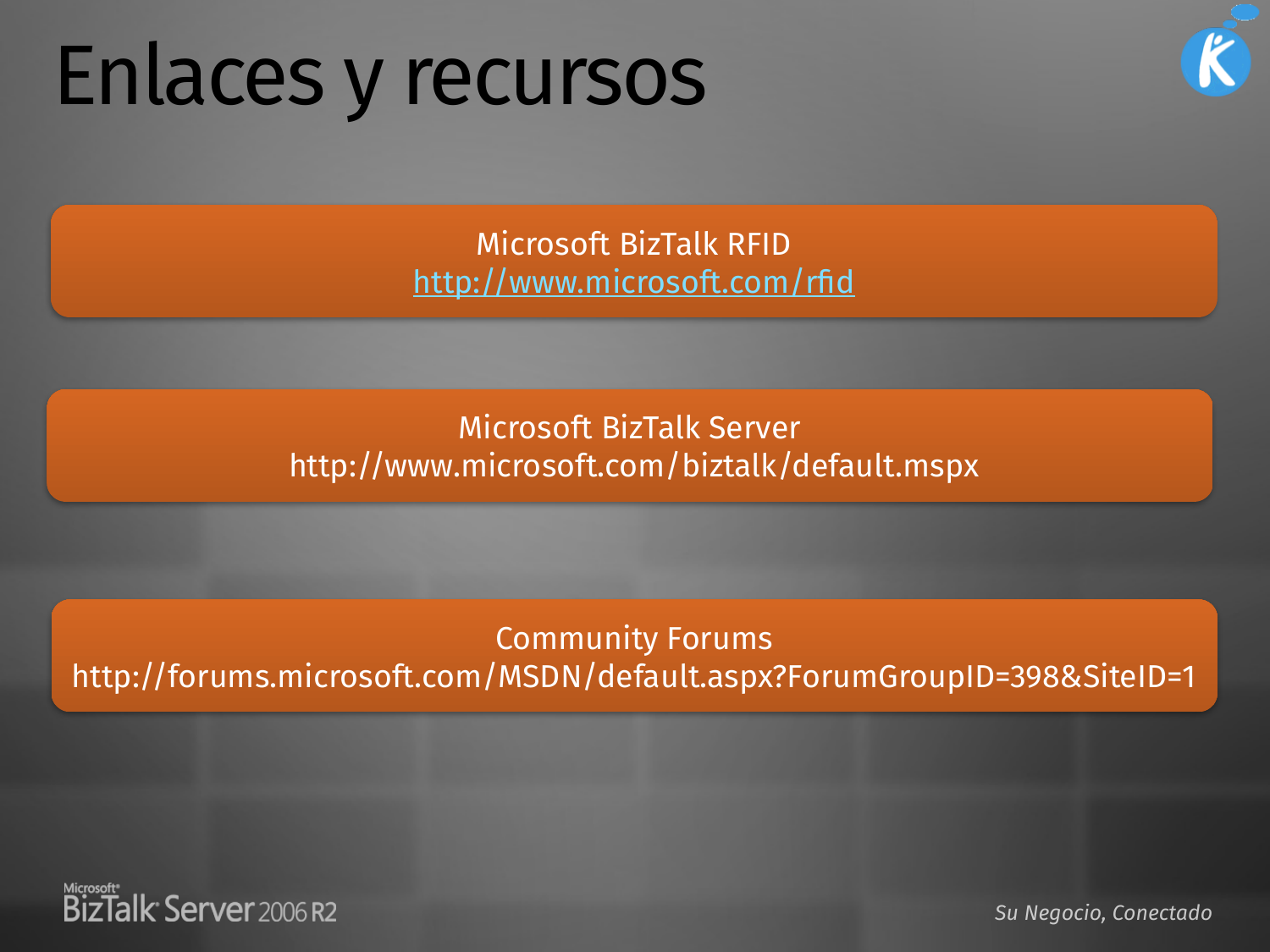

# Enlaces y recursos
Microsoft BizTalk RFID
 http://www.microsoft.com/rfid
Microsoft BizTalk Server
 http://www.microsoft.com/biztalk/default.mspx
Community Forums
http://forums.microsoft.com/MSDN/default.aspx?ForumGroupID=398&SiteID=1